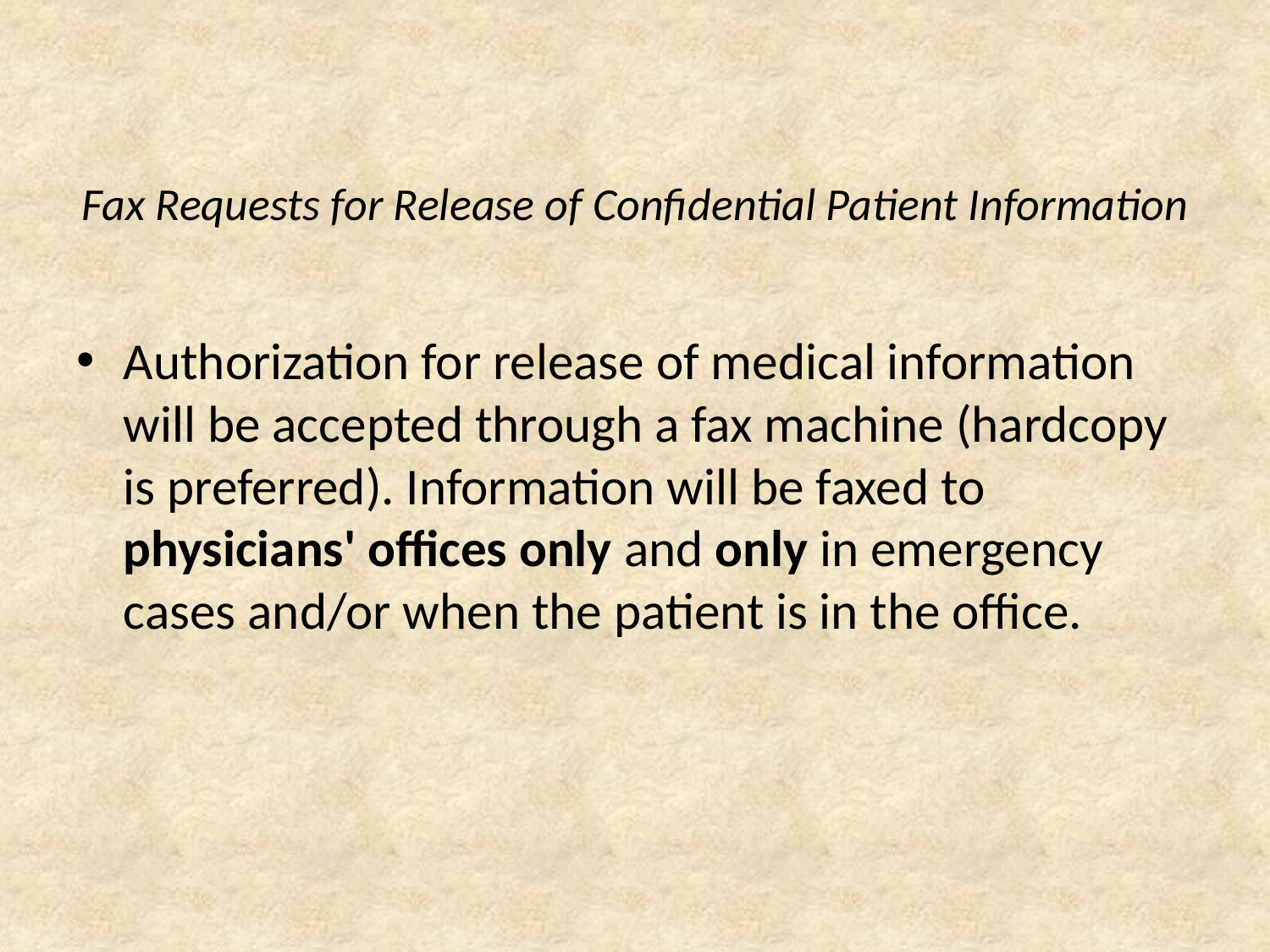

# Fax Requests for Release of Confidential Patient Information
Authorization for release of medical information will be accepted through a fax machine (hardcopy is preferred). Information will be faxed to physicians' offices only and only in emergency cases and/or when the patient is in the office.